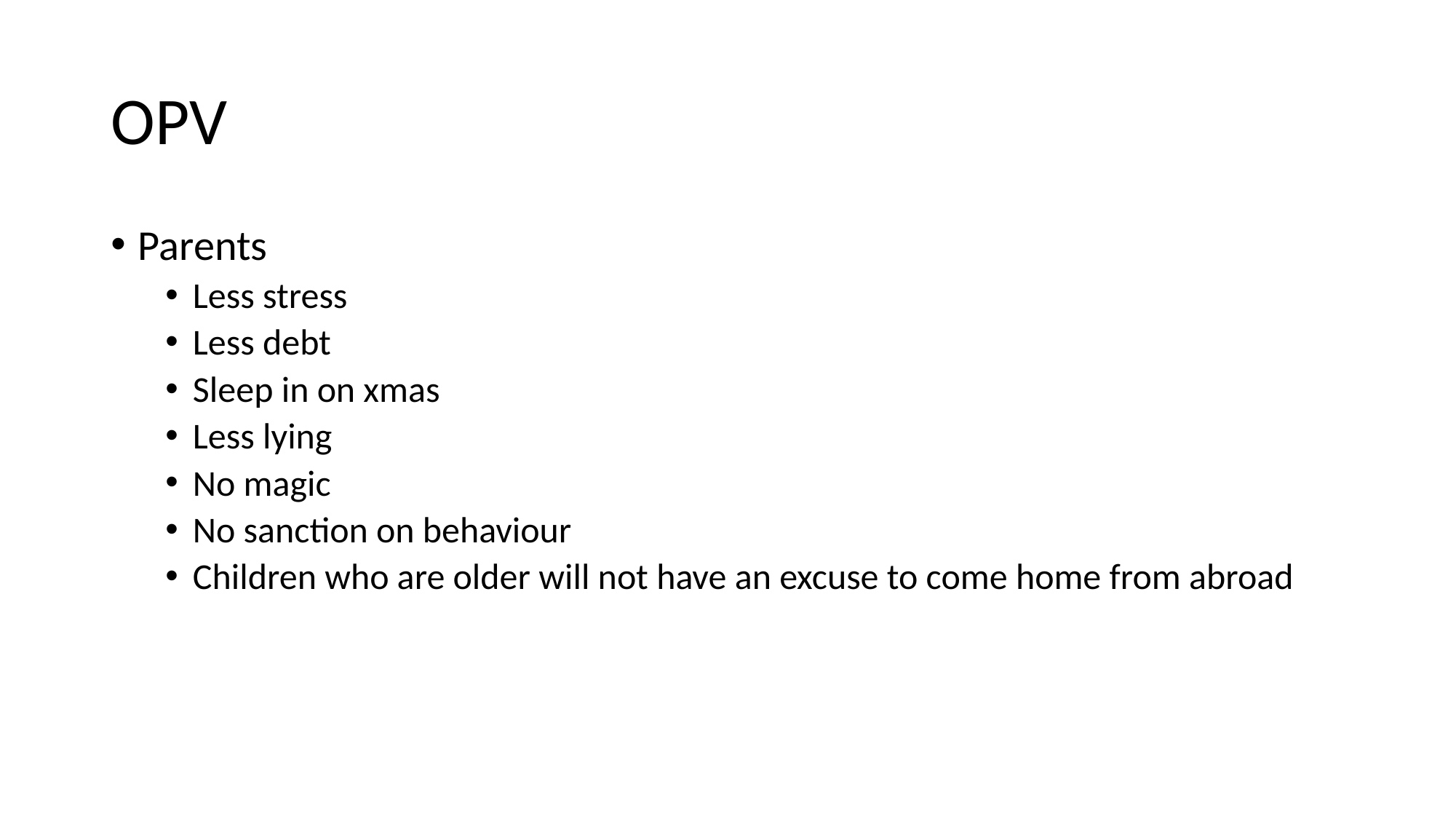

# OPV
Parents
Less stress
Less debt
Sleep in on xmas
Less lying
No magic
No sanction on behaviour
Children who are older will not have an excuse to come home from abroad